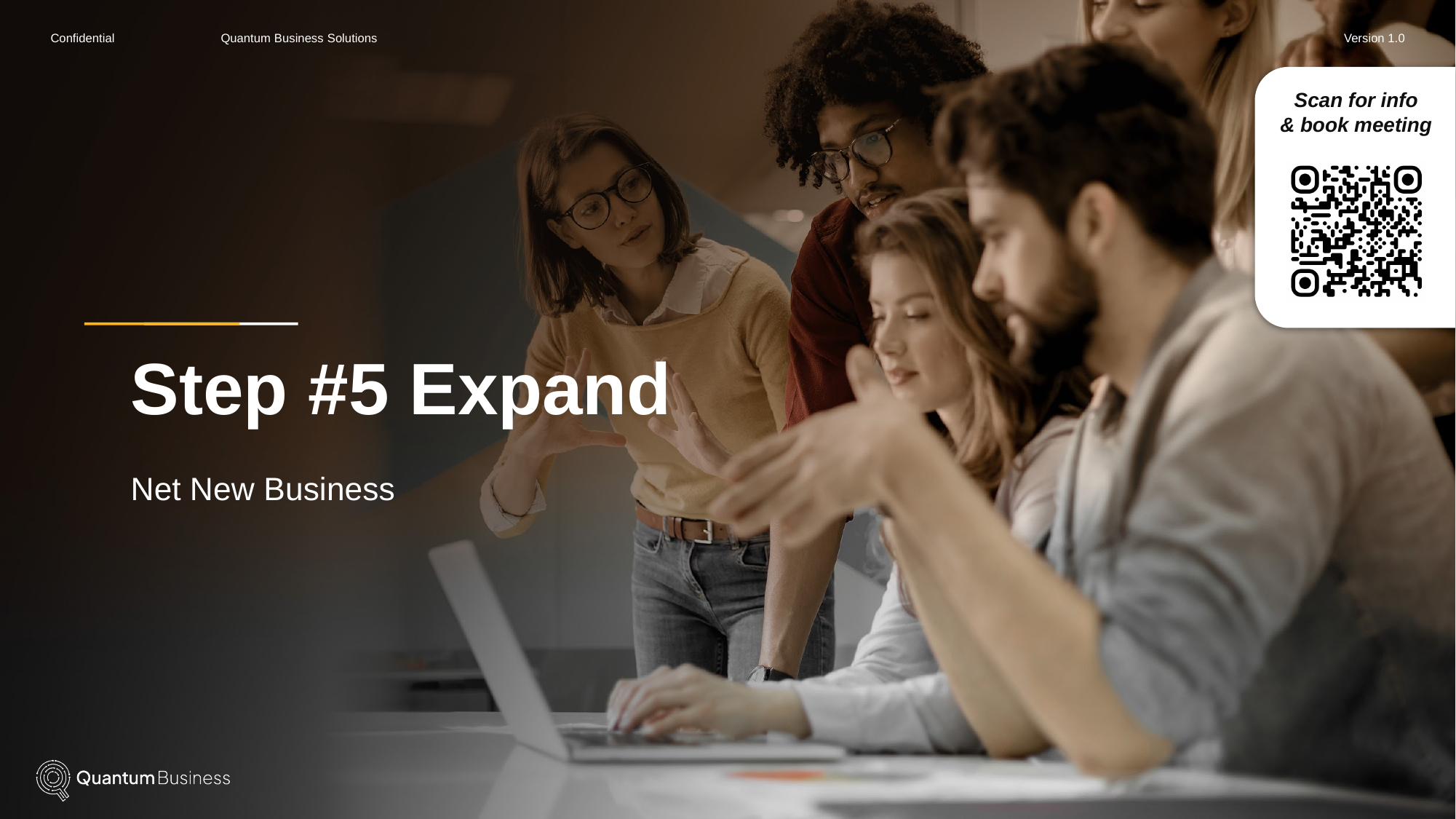

# Step #5 Expand
Net New Business